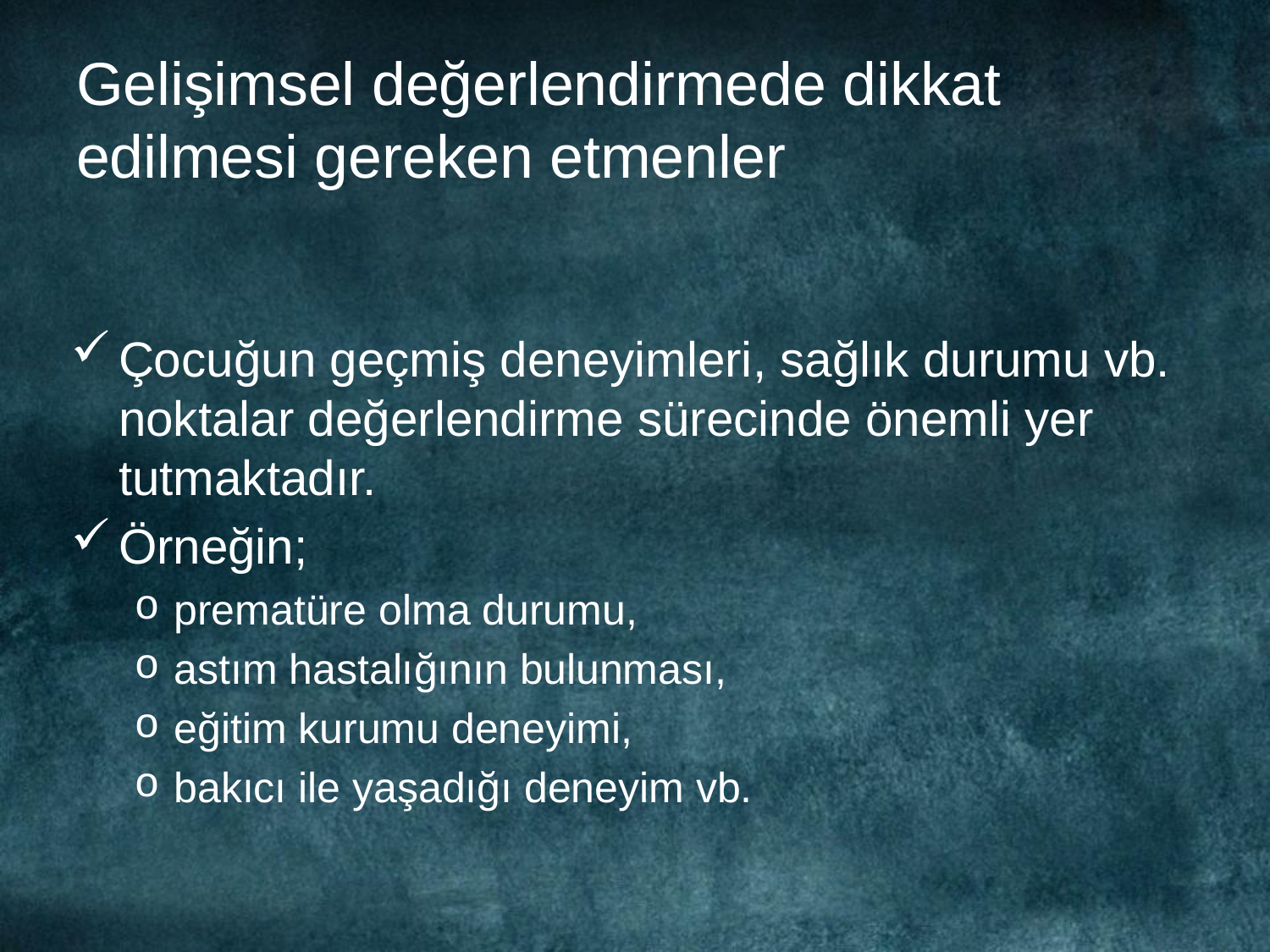

# Gelişimsel değerlendirmede dikkat edilmesi gereken etmenler
Çocuğun geçmiş deneyimleri, sağlık durumu vb. noktalar değerlendirme sürecinde önemli yer tutmaktadır.
Örneğin;
prematüre olma durumu,
astım hastalığının bulunması,
eğitim kurumu deneyimi,
bakıcı ile yaşadığı deneyim vb.